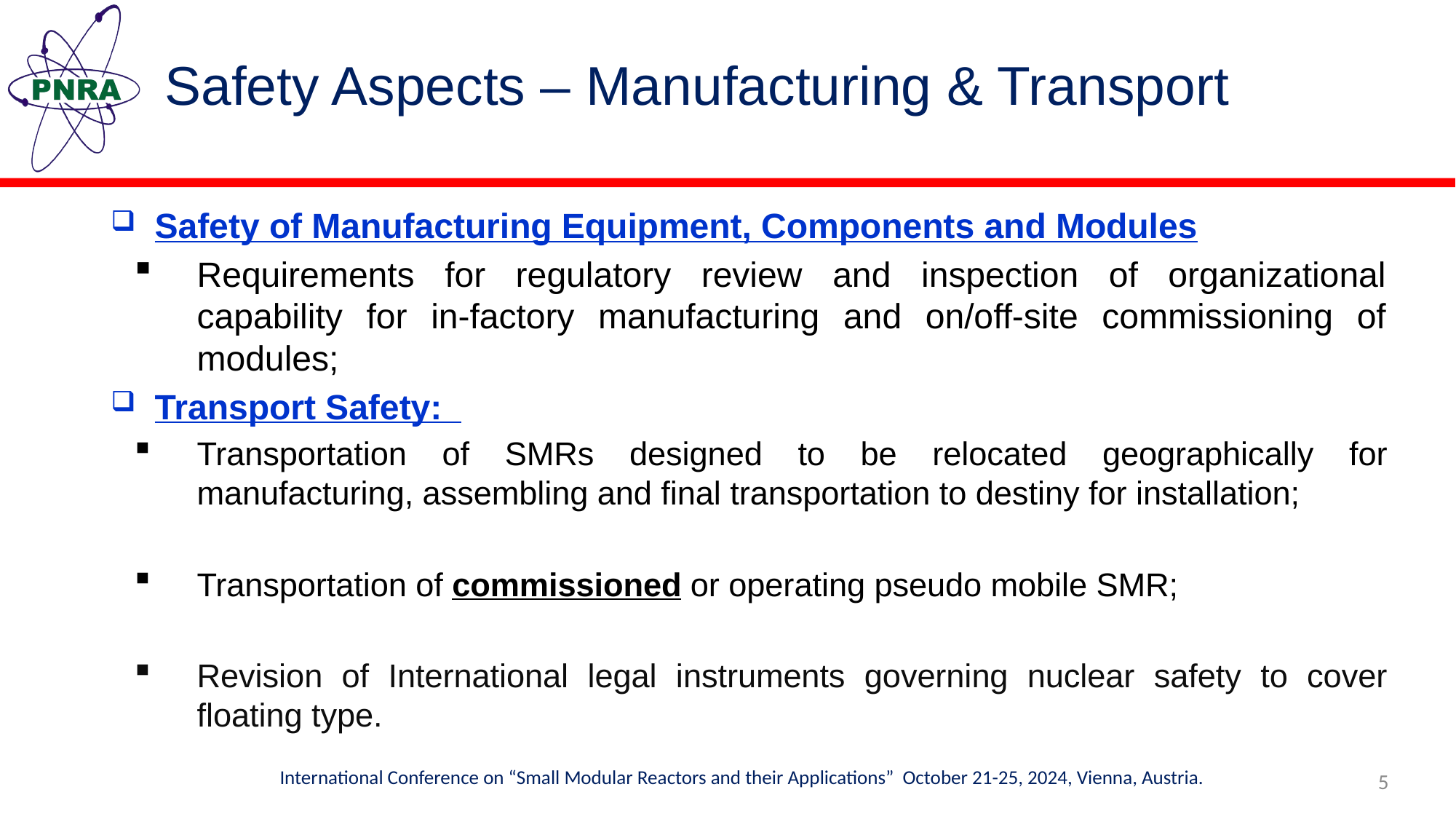

# Safety Aspects – Manufacturing & Transport
Safety of Manufacturing Equipment, Components and Modules
Requirements for regulatory review and inspection of organizational capability for in-factory manufacturing and on/off-site commissioning of modules;
Transport Safety:
Transportation of SMRs designed to be relocated geographically for manufacturing, assembling and final transportation to destiny for installation;

Transportation of commissioned or operating pseudo mobile SMR;

Revision of International legal instruments governing nuclear safety to cover floating type.
International Conference on “Small Modular Reactors and their Applications”  October 21-25, 2024, Vienna, Austria.
5